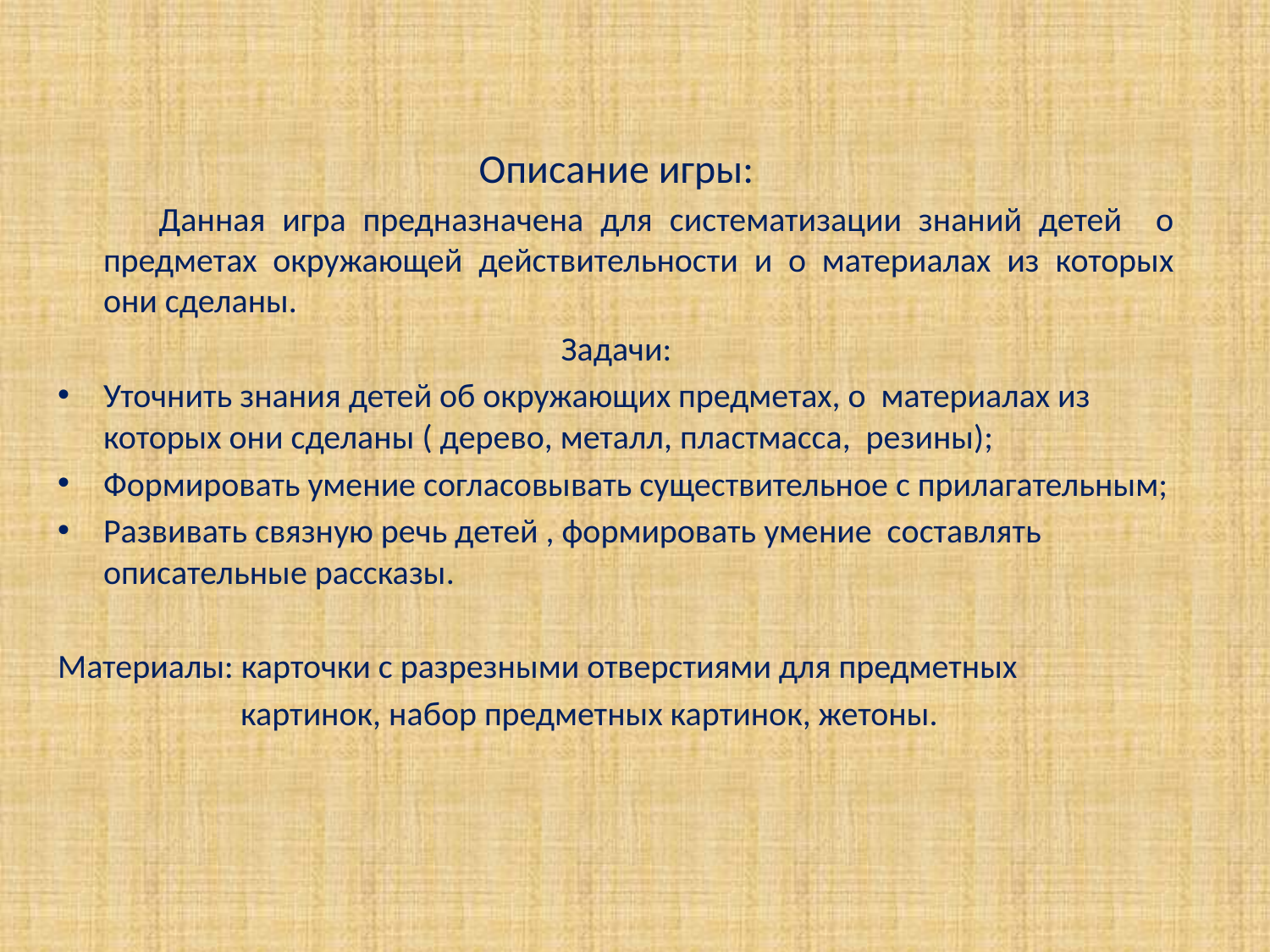

Описание игры:
      Данная игра предназначена для систематизации знаний детей  о предметах окружающей действительности и о материалах из которых они сделаны.
Задачи:
Уточнить знания детей об окружающих предметах, о  материалах из  которых они сделаны ( дерево, металл, пластмасса,  резины);
Формировать умение согласовывать существительное с прилагательным;
Развивать связную речь детей , формировать умение  составлять описательные рассказы.

Материалы: карточки с разрезными отверстиями для предметных
                        картинок, набор предметных картинок, жетоны.